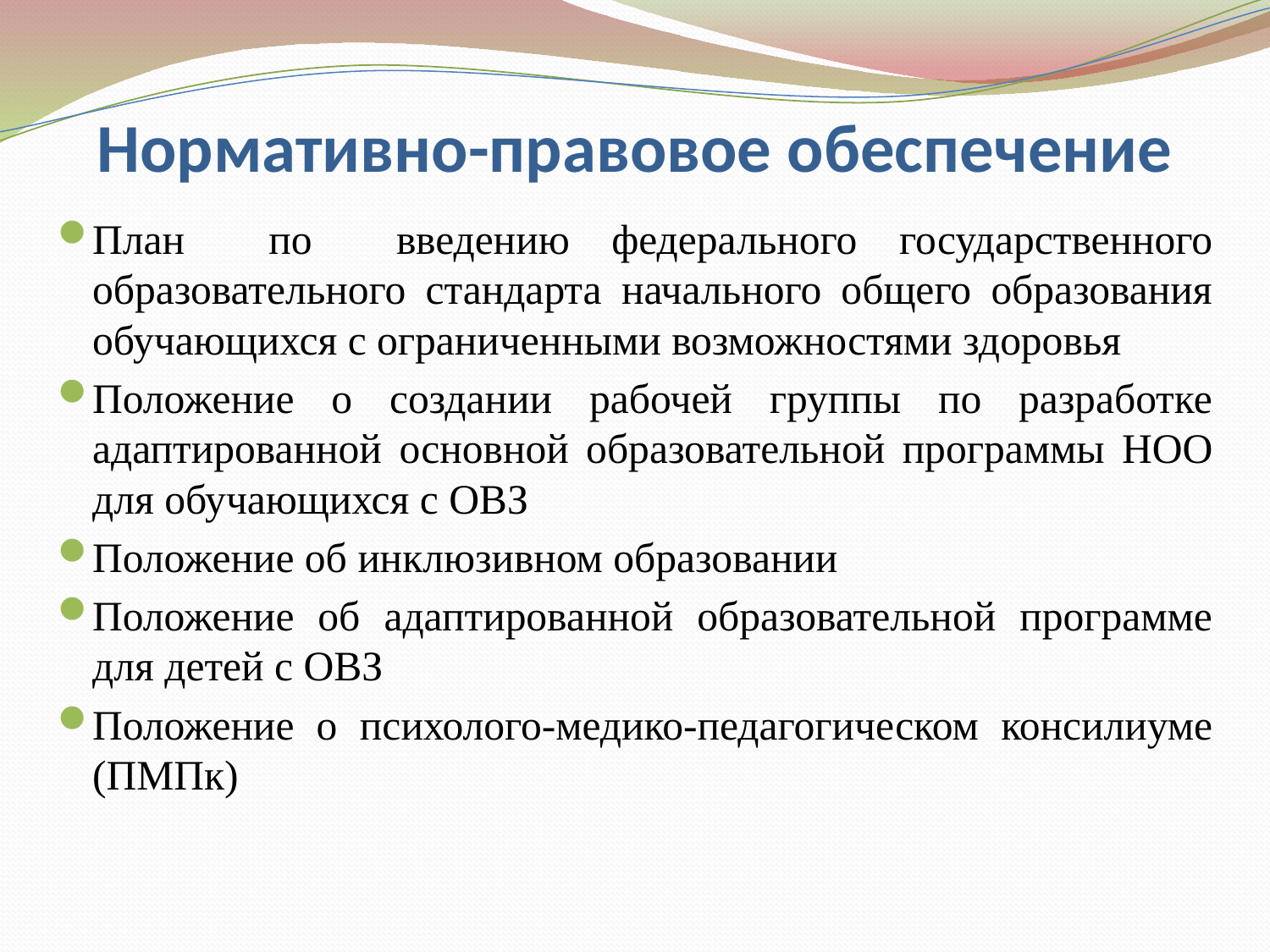

# Нормативно-правовое обеспечение
План  по  введению федерального государственного образовательного стандарта начального общего образования обучающихся с ограниченными возможностями здоровья
Положение о создании рабочей группы по разработке адаптированной основной образовательной программы НОО для обучающихся с ОВЗ
Положение об инклюзивном образовании
Положение об адаптированной образовательной программе для детей с ОВЗ
Положение о психолого-медико-педагогическом консилиуме (ПМПк)